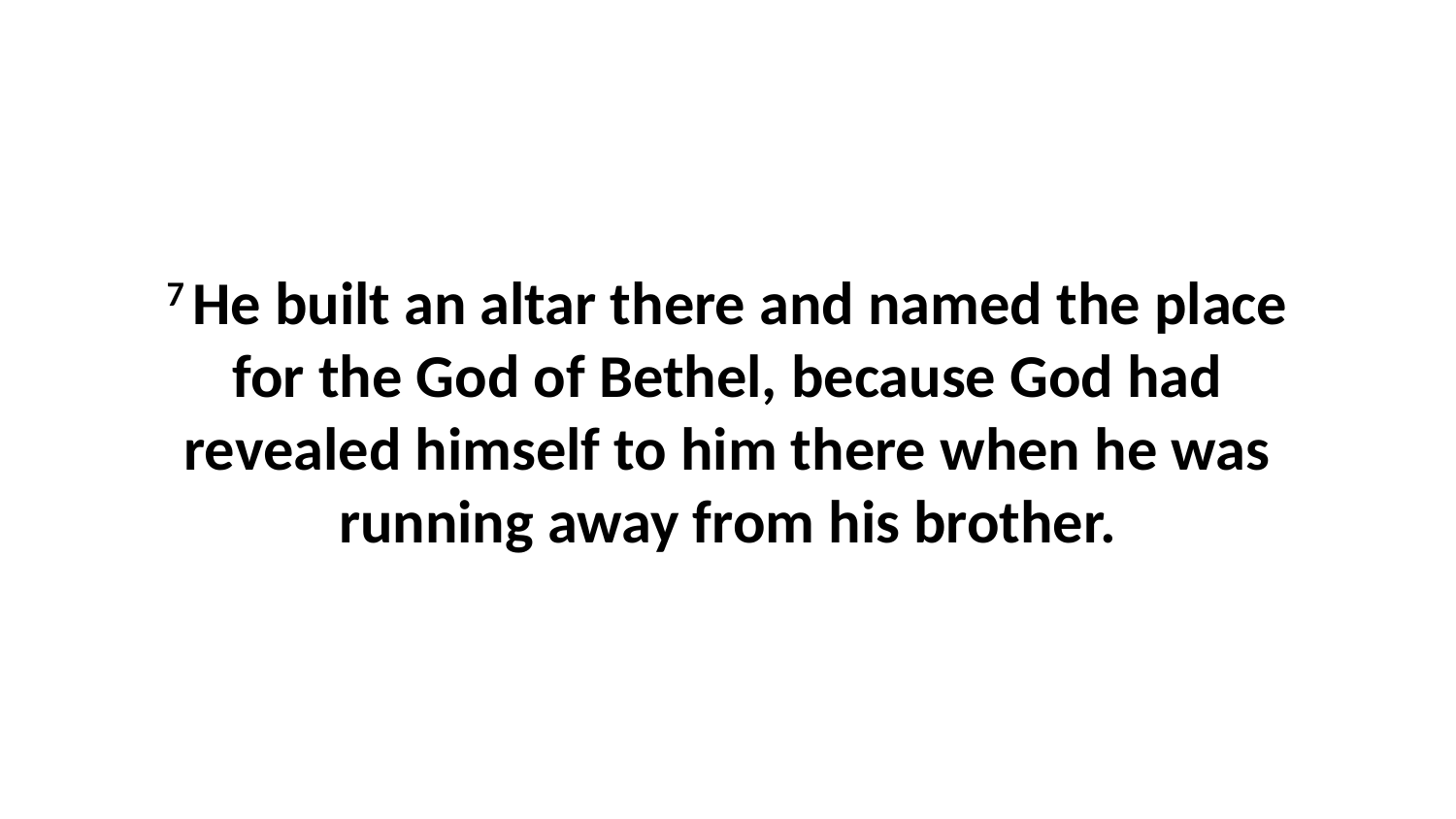

7 He built an altar there and named the place for the God of Bethel, because God had revealed himself to him there when he was running away from his brother.